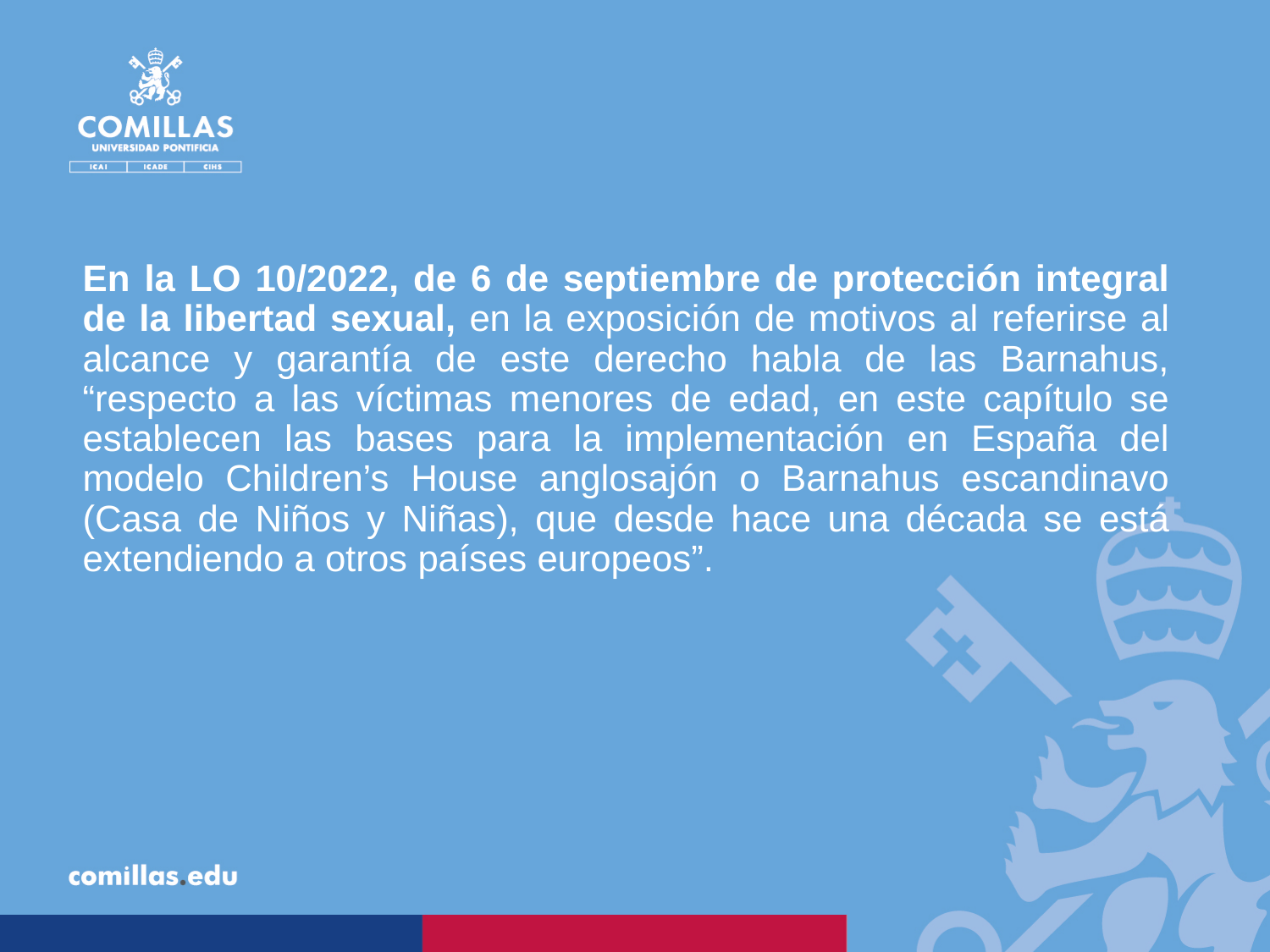

#
En la LO 10/2022, de 6 de septiembre de protección integral de la libertad sexual, en la exposición de motivos al referirse al alcance y garantía de este derecho habla de las Barnahus, “respecto a las víctimas menores de edad, en este capítulo se establecen las bases para la implementación en España del modelo Children’s House anglosajón o Barnahus escandinavo (Casa de Niños y Niñas), que desde hace una década se está extendiendo a otros países europeos”.